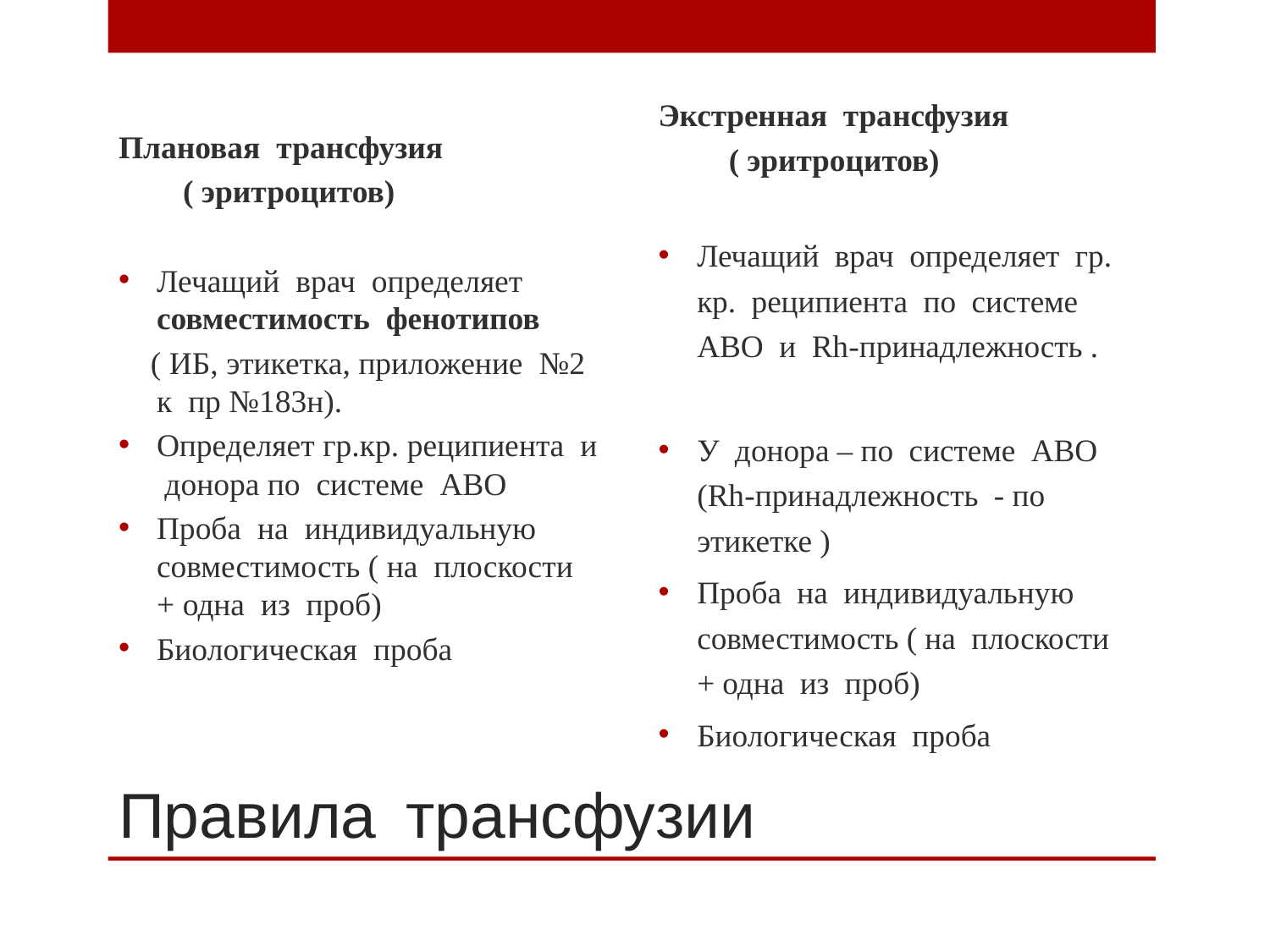

Экстренная  трансфузия
         ( эритроцитов)

Лечащий  врач  определяет  гр. кр.  реципиента  по  системе  АВО  и  Rh-принадлежность .

У  донора – по  системе  АВО (Rh-принадлежность  - по  этикетке )
Проба  на  индивидуальную  совместимость ( на  плоскости  + одна  из  проб)
Биологическая  проба

Плановая  трансфузия
        ( эритроцитов)

Лечащий  врач  определяет  совместимость  фенотипов
    ( ИБ, этикетка, приложение  №2 к  пр №183н).
Определяет гр.кр. реципиента  и  донора по  системе  АВО
Проба  на  индивидуальную  совместимость ( на  плоскости  + одна  из  проб)
Биологическая  проба
# Правила  трансфузии